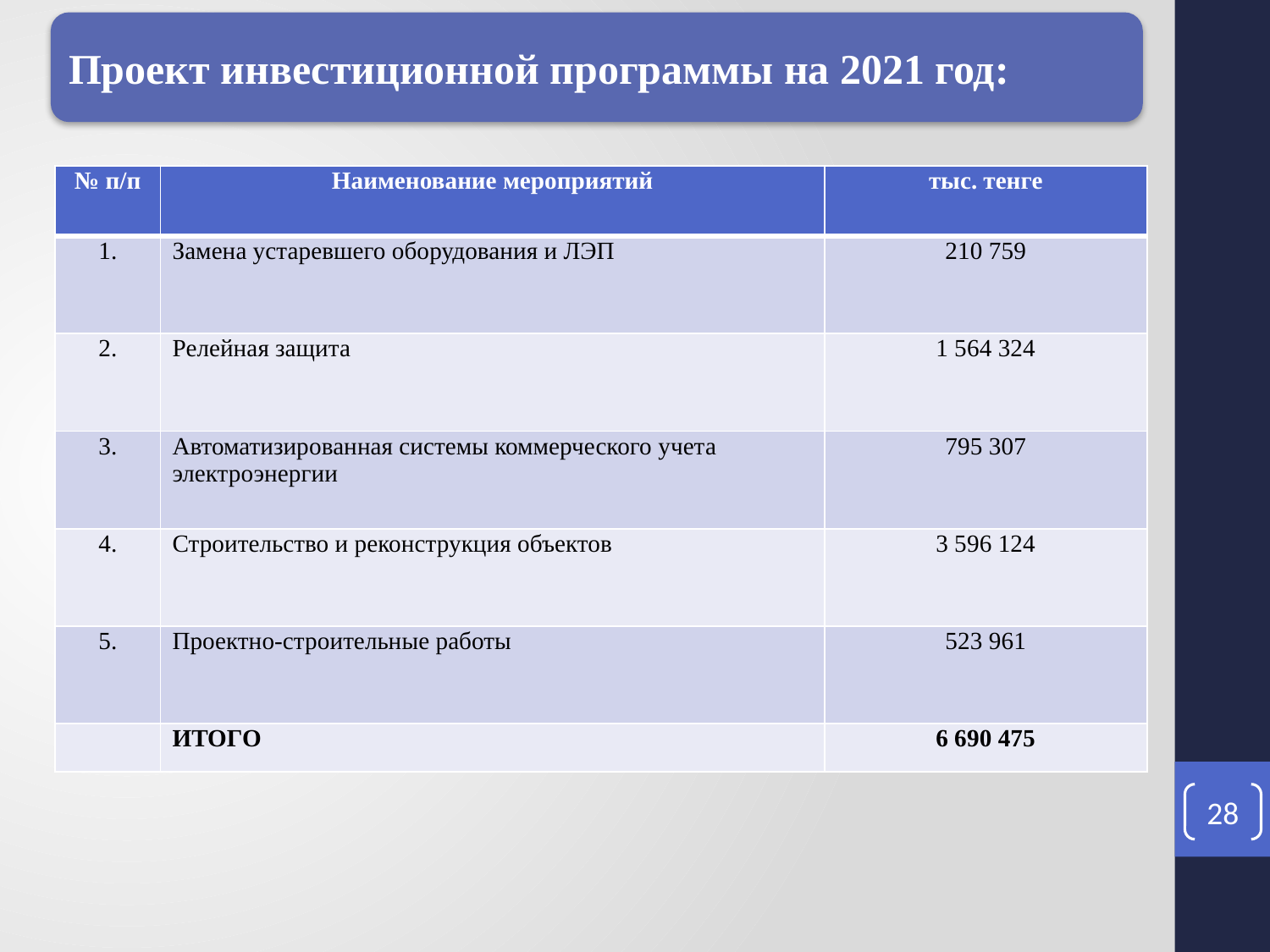

Проект инвестиционной программы на 2021 год:
| № п/п | Наименование мероприятий | тыс. тенге |
| --- | --- | --- |
| 1. | Замена устаревшего оборудования и ЛЭП | 210 759 |
| 2. | Релейная защита | 1 564 324 |
| 3. | Автоматизированная системы коммерческого учета электроэнергии | 795 307 |
| 4. | Строительство и реконструкция объектов | 3 596 124 |
| 5. | Проектно-строительные работы | 523 961 |
|  | ИТОГО | 6 690 475 |
28